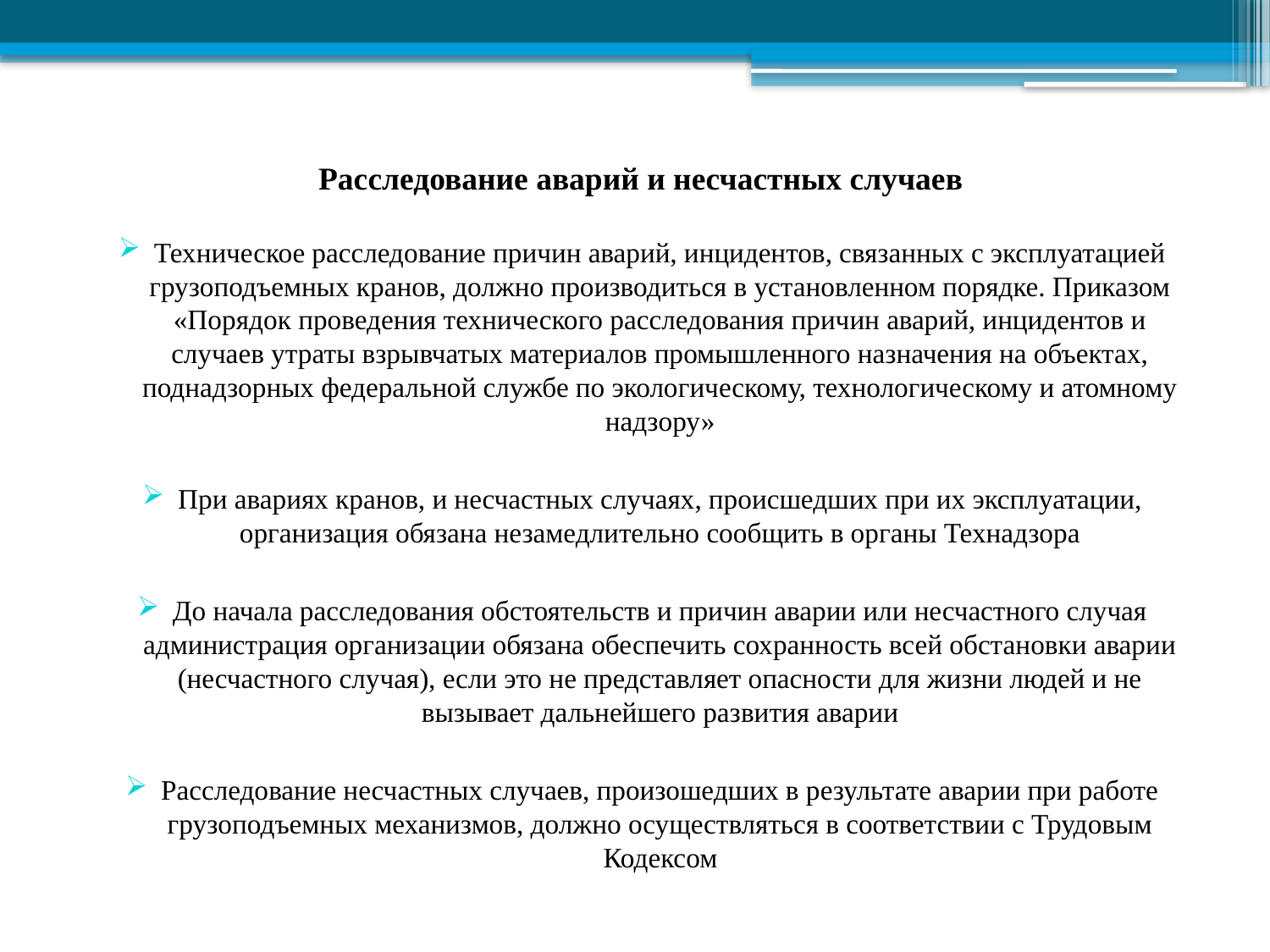

# Расследование аварий и несчастных случаев
Техническое расследование причин аварий, инцидентов, связанных с эксплуатацией грузоподъемных кранов, должно производиться в установленном порядке. Приказом «Порядок проведения технического расследования причин аварий, инцидентов и случаев утраты взрывчатых материалов промышленного назначения на объектах, поднадзорных федеральной службе по экологическому, технологическому и атомному надзору»

При авариях кранов, и несчастных случаях, происшедших при их эксплуатации, организация обязана незамедлительно сообщить в органы Технадзора

До начала расследования обстоятельств и причин аварии или несчастного случая администрация организации обязана обеспечить сохранность всей обстановки аварии (несчастного случая), если это не представляет опасности для жизни людей и не вызывает дальнейшего развития аварии

Расследование несчастных случаев, произошедших в результате аварии при работе грузоподъемных механизмов, должно осуществляться в соответствии с Трудовым Кодексом